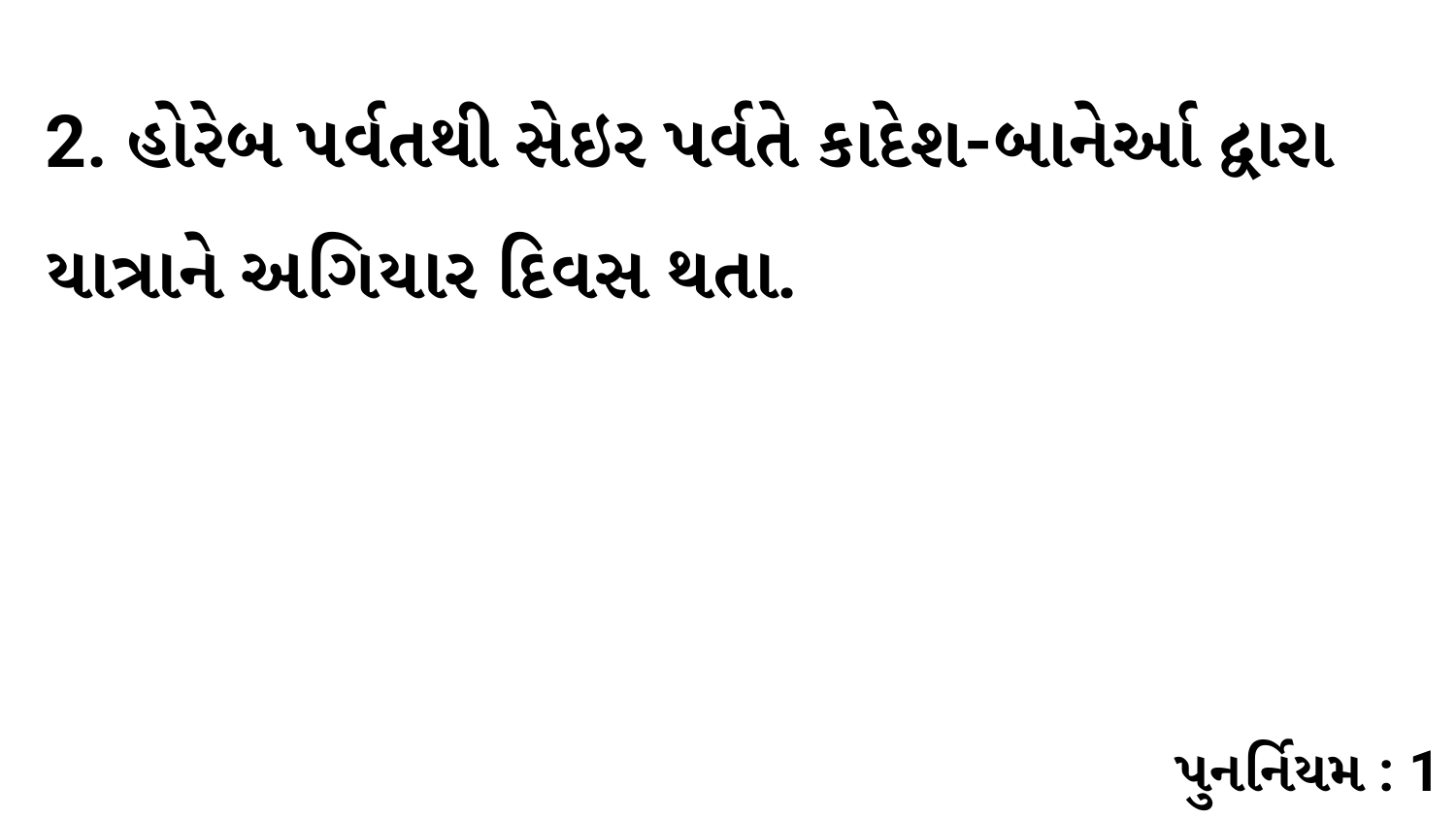

2. હોરેબ પર્વતથી સેઇર પર્વતે કાદેશ-બાનેર્આ દ્વારા યાત્રાને અગિયાર દિવસ થતા.
પુનર્નિયમ : 1